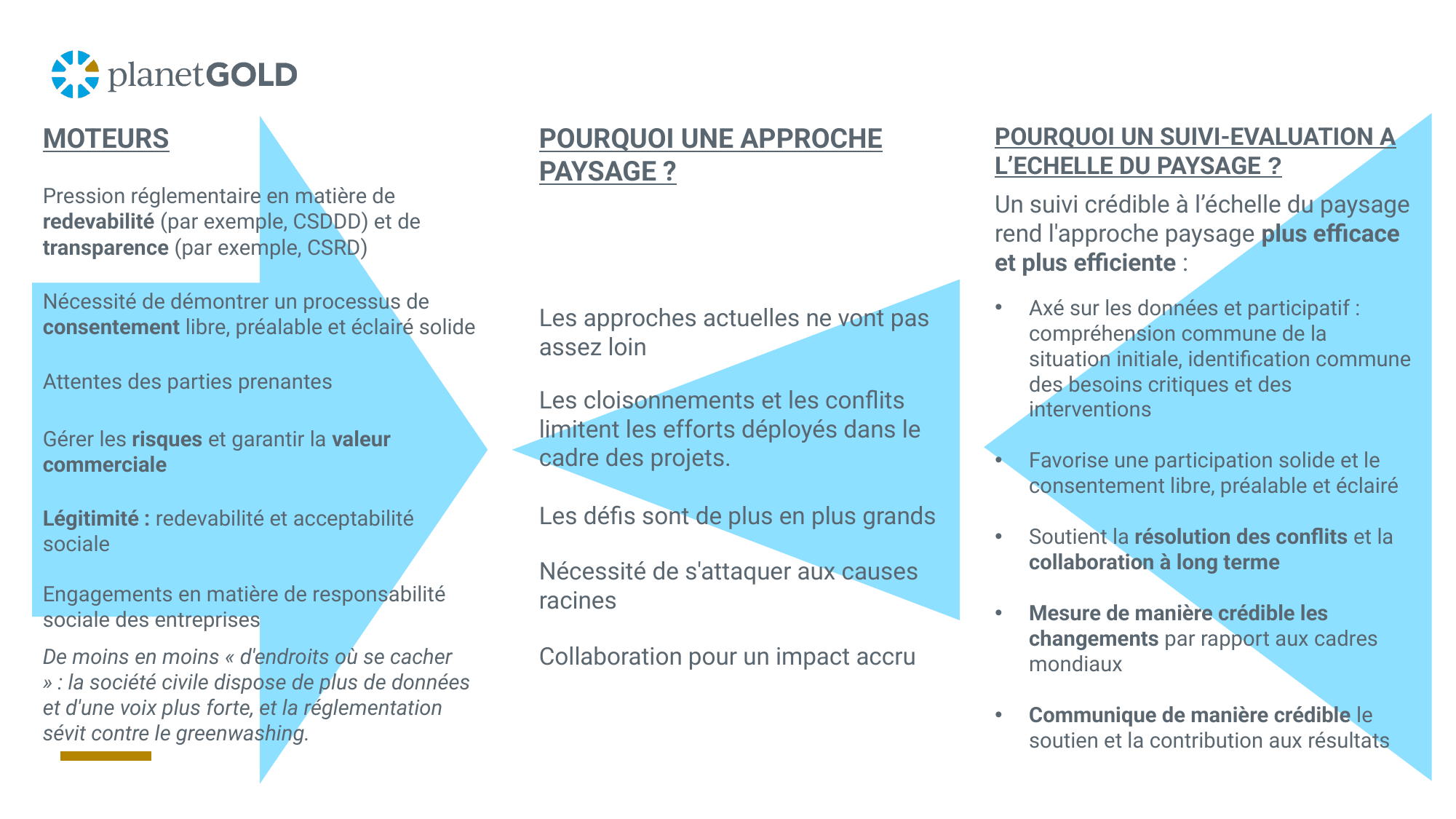

MOTEURS
POURQUOI UNE APPROCHE PAYSAGE ?
POURQUOI UN SUIVI-EVALUATION A L’ECHELLE DU PAYSAGE ?

Pression réglementaire en matière de redevabilité (par exemple, CSDDD) et de transparence (par exemple, CSRD)
Un suivi crédible à l’échelle du paysage rend l'approche paysage plus efficace et plus efficiente :

Nécessité de démontrer un processus de consentement libre, préalable et éclairé solide
Axé sur les données et participatif : compréhension commune de la situation initiale, identification commune des besoins critiques et des interventions

Favorise une participation solide et le consentement libre, préalable et éclairé

Soutient la résolution des conflits et la collaboration à long terme

Mesure de manière crédible les changements par rapport aux cadres mondiaux

Communique de manière crédible le soutien et la contribution aux résultats
Les approches actuelles ne vont pas assez loin
Attentes des parties prenantes
Les cloisonnements et les conflits limitent les efforts déployés dans le cadre des projets.
Gérer les risques et garantir la valeur commerciale
Les défis sont de plus en plus grands
Légitimité : redevabilité et acceptabilité sociale
Nécessité de s'attaquer aux causes racines
Engagements en matière de responsabilité sociale des entreprises
Collaboration pour un impact accru
De moins en moins « d'endroits où se cacher » : la société civile dispose de plus de données et d'une voix plus forte, et la réglementation sévit contre le greenwashing.